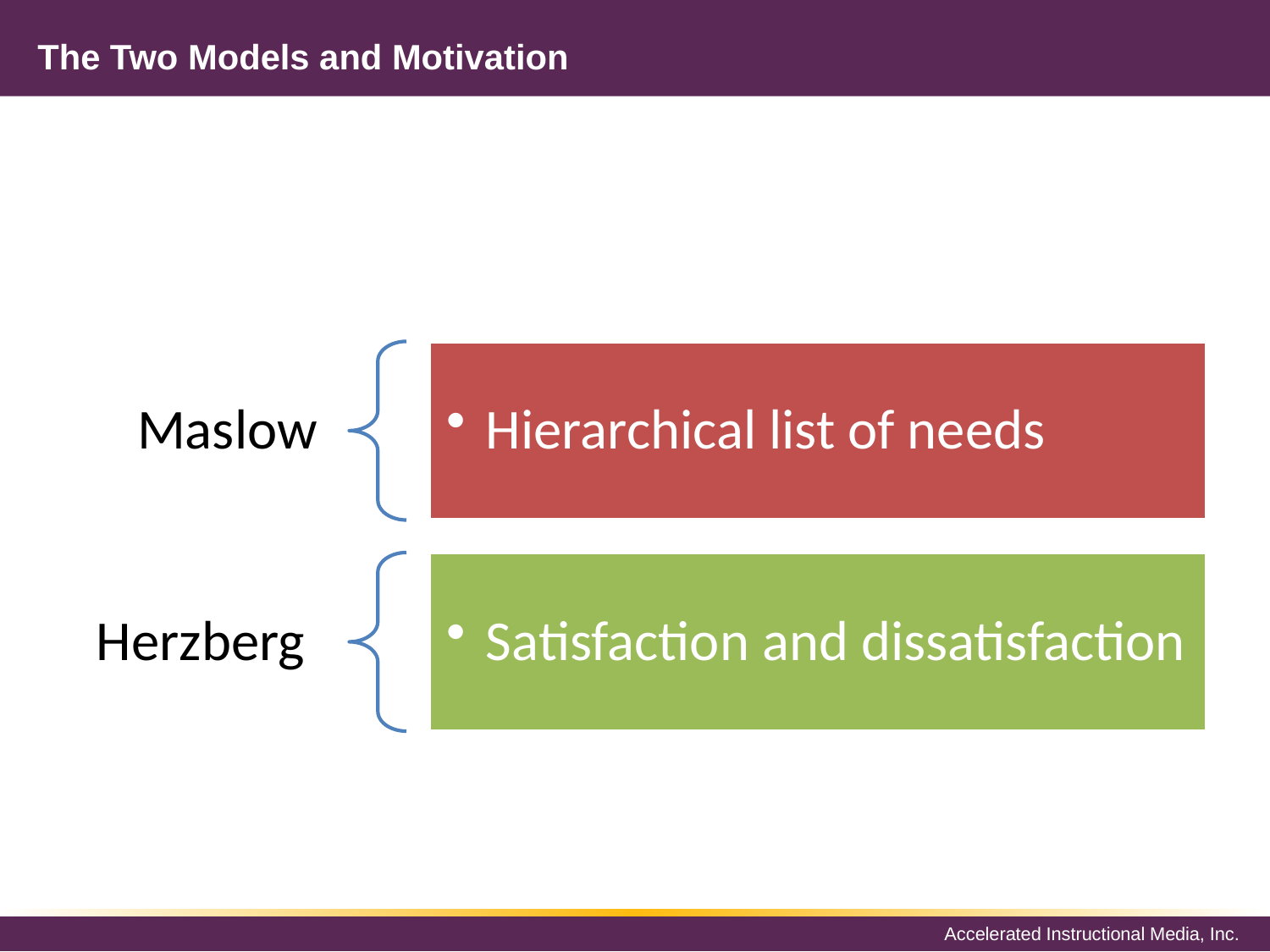

# The Two Models and Motivation

Maslow

Hierarchical list of needs
Herzberg

Satisfaction and dissatisfaction